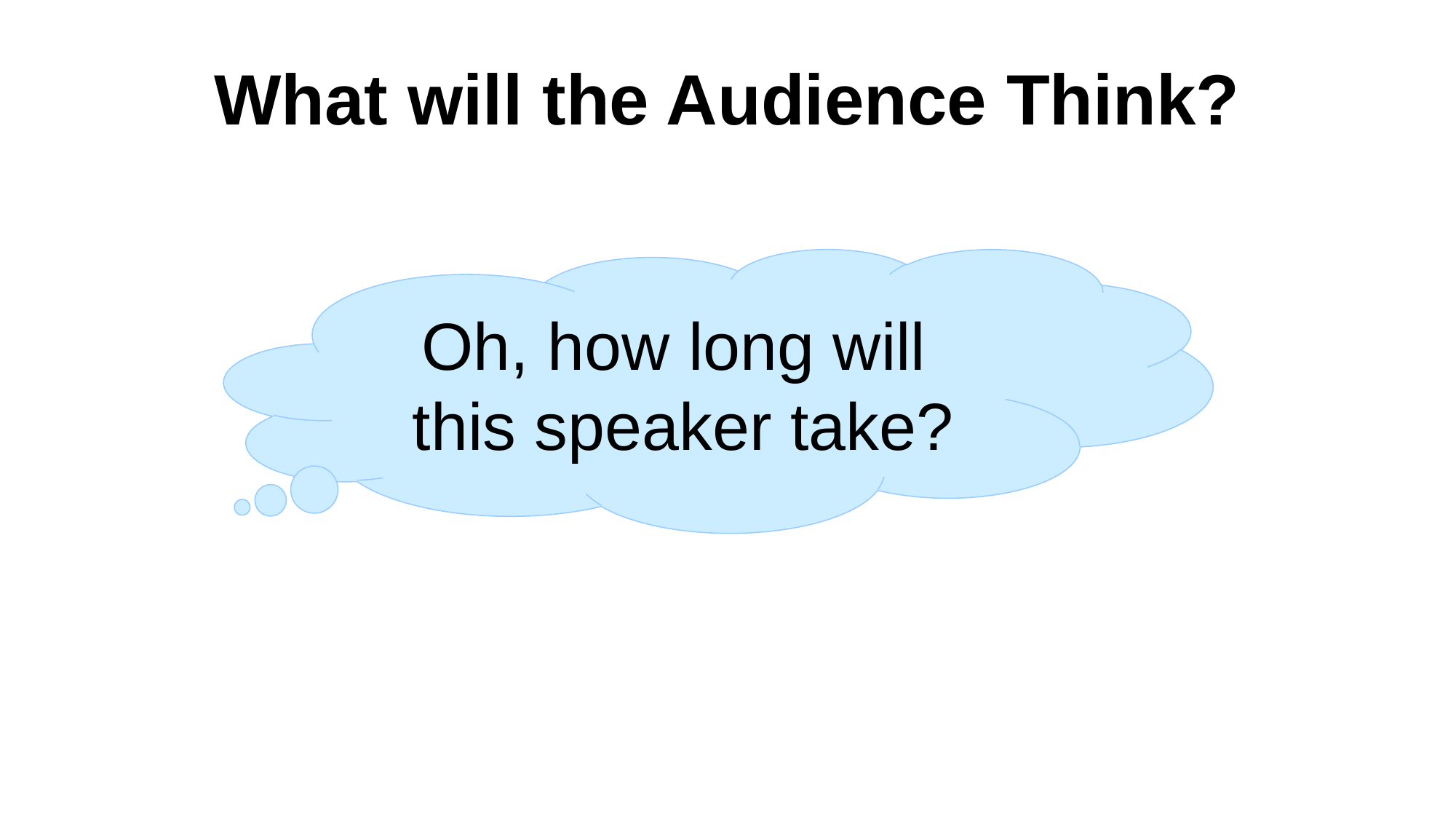

What will the Audience Think?
Oh, how long will
this speaker take?